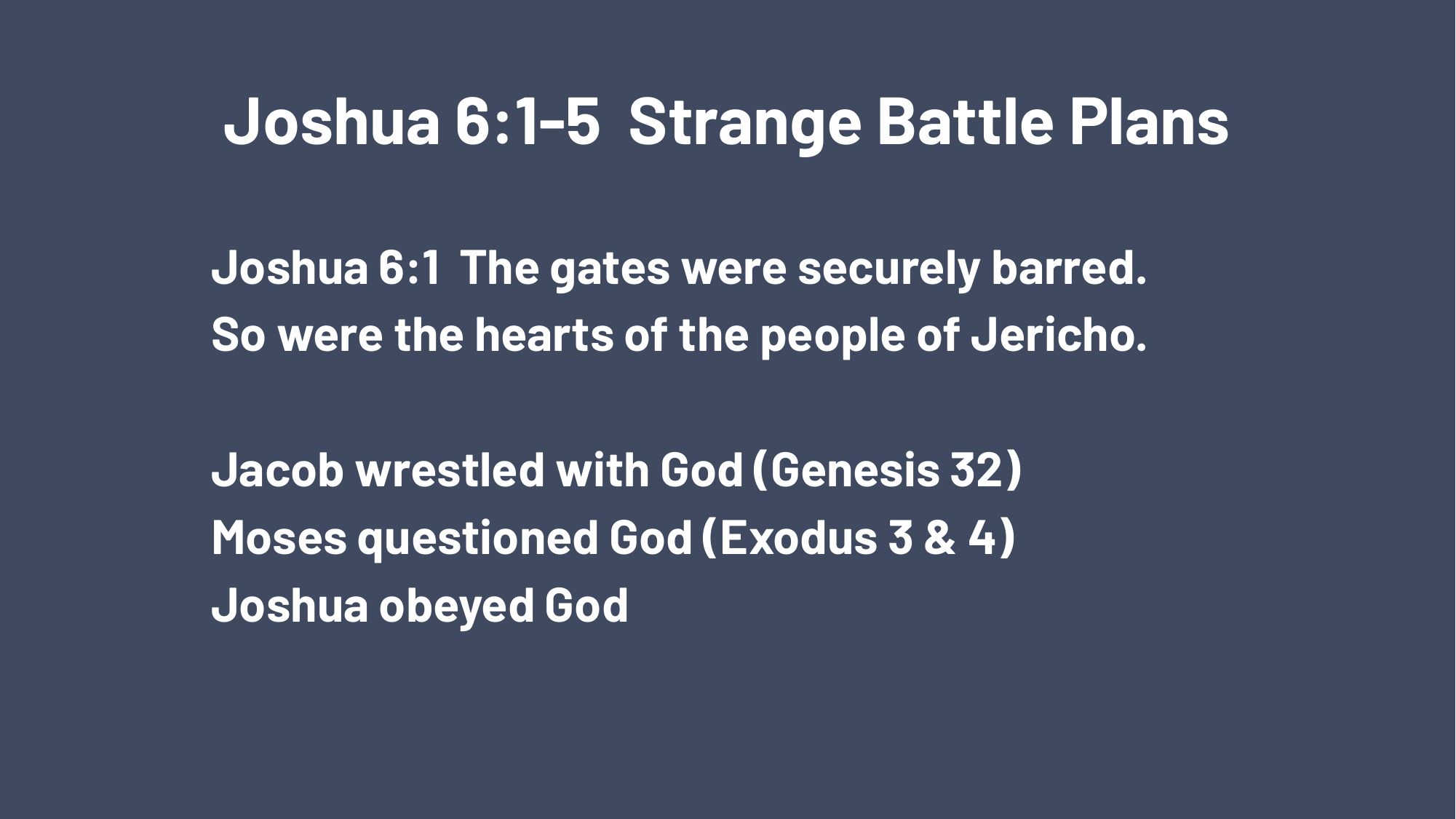

# Joshua 6:1-5  Strange Battle Plans
Joshua 6:1  The gates were securely barred.
So were the hearts of the people of Jericho.

Jacob wrestled with God (Genesis 32)
Moses questioned God (Exodus 3 & 4)
Joshua obeyed God